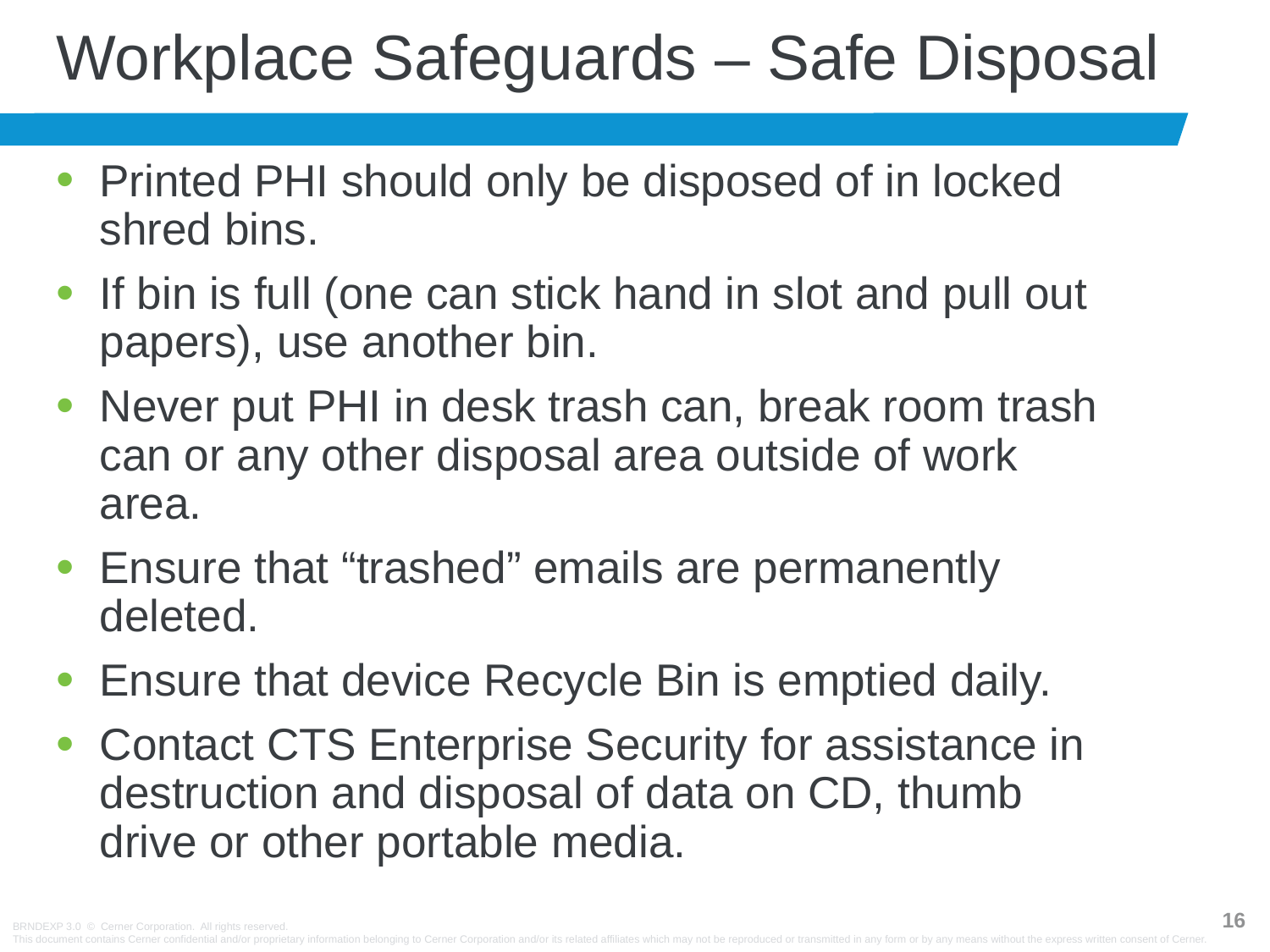

# Workplace Safeguards – Safe Disposal
Printed PHI should only be disposed of in locked shred bins.
If bin is full (one can stick hand in slot and pull out papers), use another bin.
Never put PHI in desk trash can, break room trash can or any other disposal area outside of work area.
Ensure that “trashed” emails are permanently deleted.
Ensure that device Recycle Bin is emptied daily.
Contact CTS Enterprise Security for assistance in destruction and disposal of data on CD, thumb drive or other portable media.

16
BRNDEXP 3.0  ©  Cerner Corporation.  All rights reserved.
This document contains Cerner confidential and/or proprietary information belonging to Cerner Corporation and/or its related affiliates which may not be reproduced or transmitted in any form or by any means without the express written consent of Cerner.